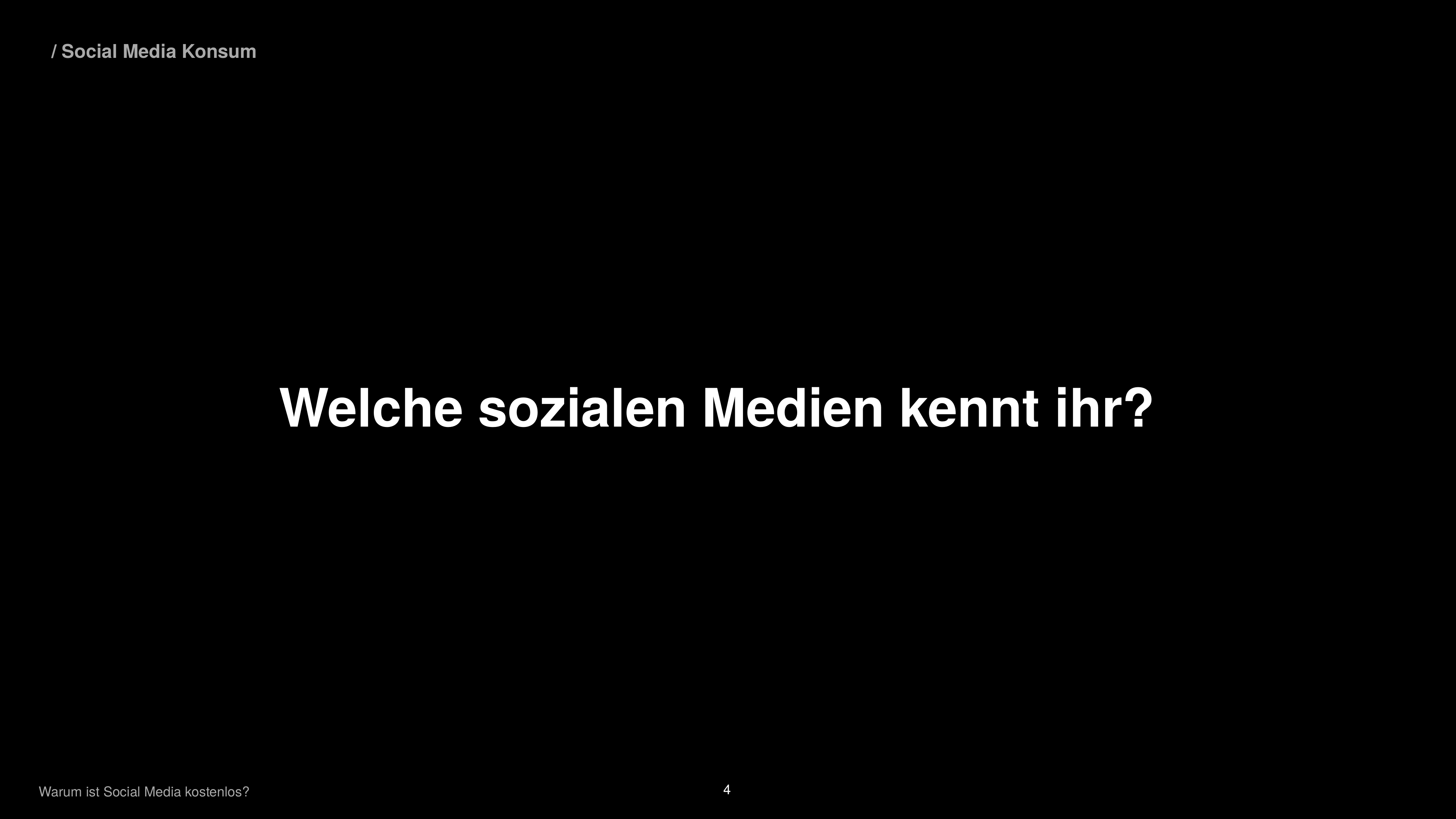

/ Social Media Konsum
Welche sozialen Medien kennt ihr?
Warum ist Social Media kostenlos?
4